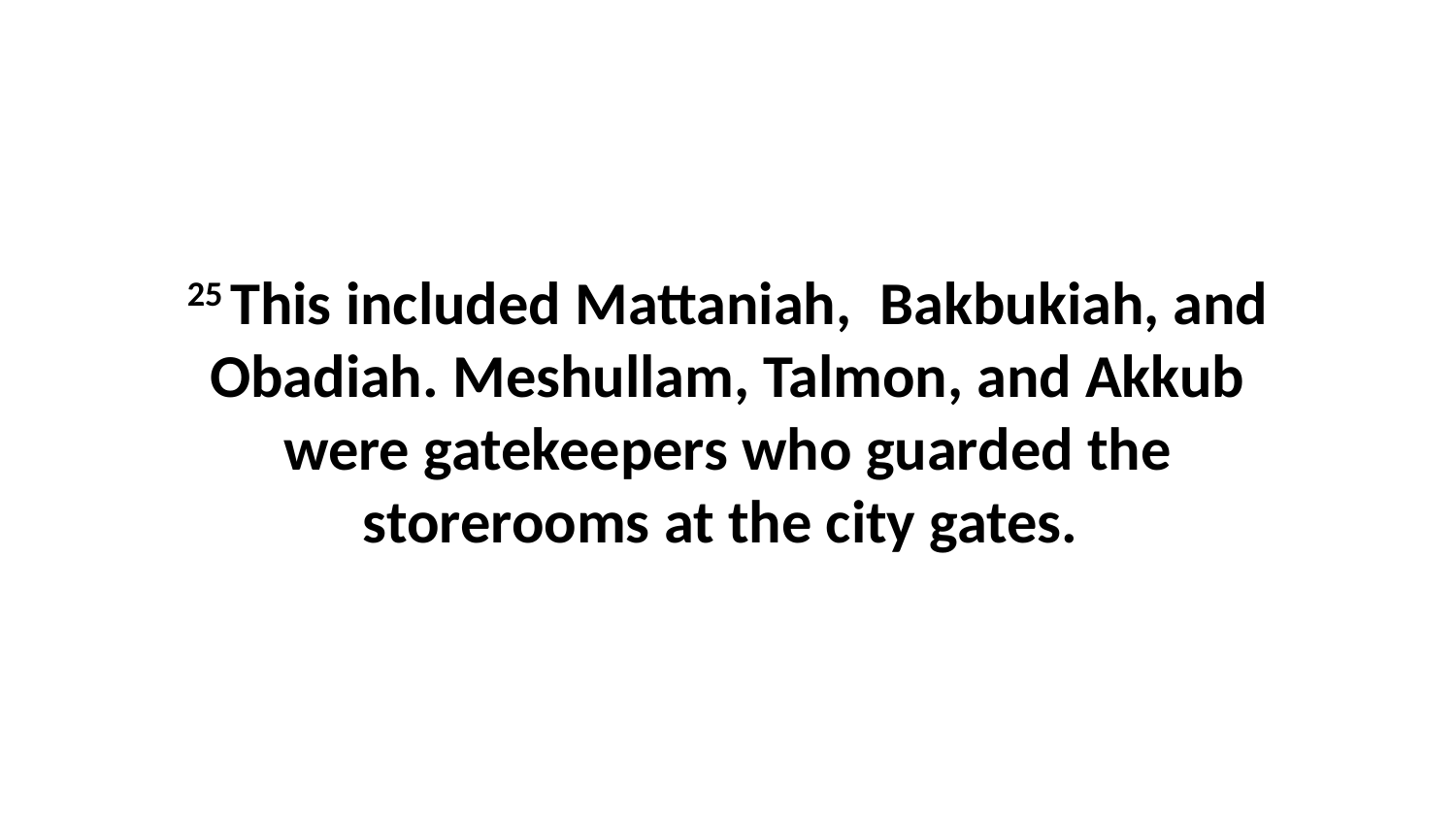

25 This included Mattaniah,  Bakbukiah, and Obadiah. Meshullam, Talmon, and Akkub were gatekeepers who guarded the storerooms at the city gates.